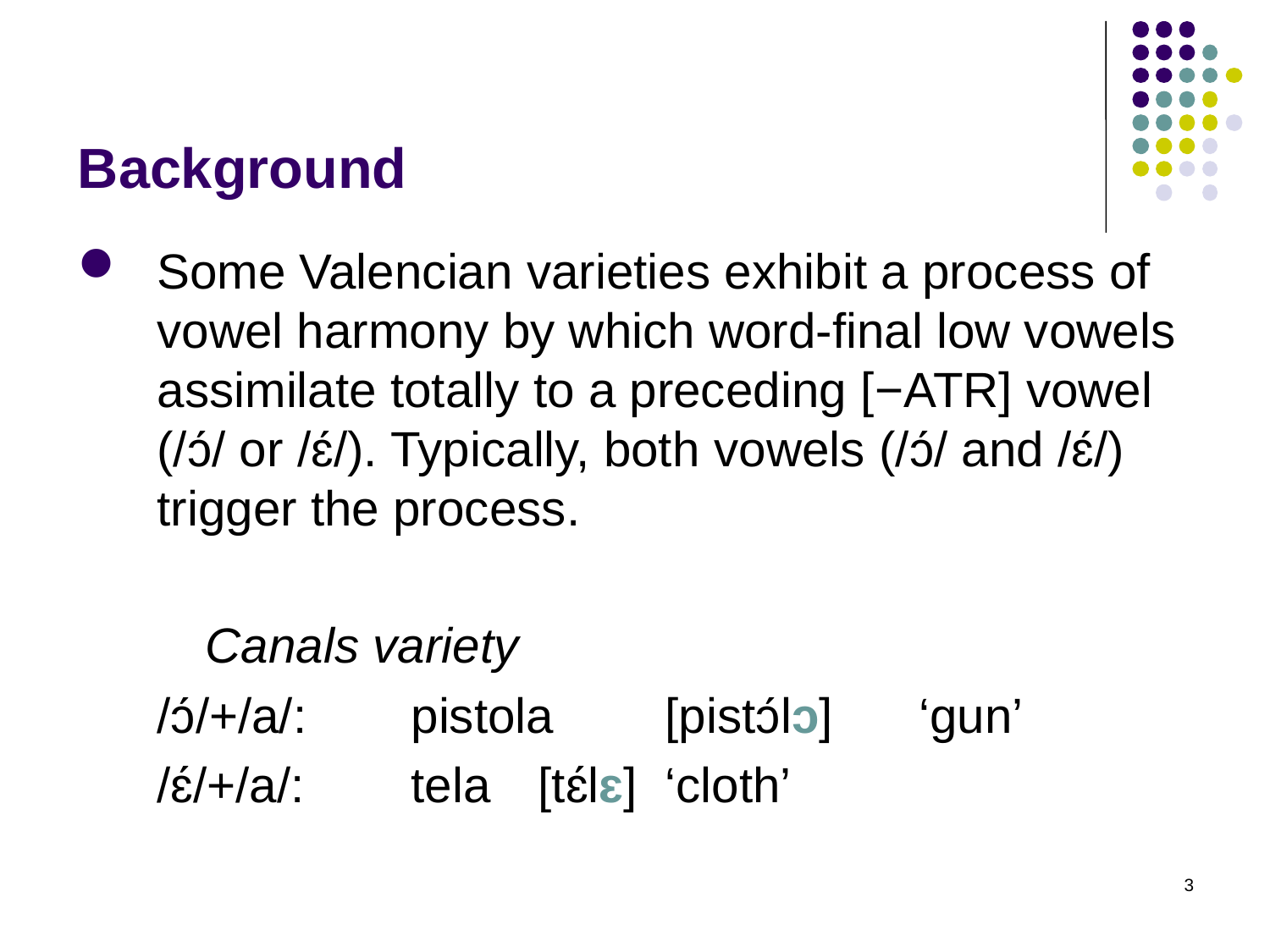

# Background
Some Valencian varieties exhibit a process of vowel harmony by which word-final low vowels assimilate totally to a preceding [−ATR] vowel (/ɔ́/ or /ɛ́/). Typically, both vowels (/ɔ́/ and /ɛ́/) trigger the process.

	Canals variety
	/ɔ́/+/a/: 	pistola	[pistɔ́lɔ]	‘gun’
	/ɛ́/+/a/: 	tela	[tɛ́lɛ]	‘cloth’
3